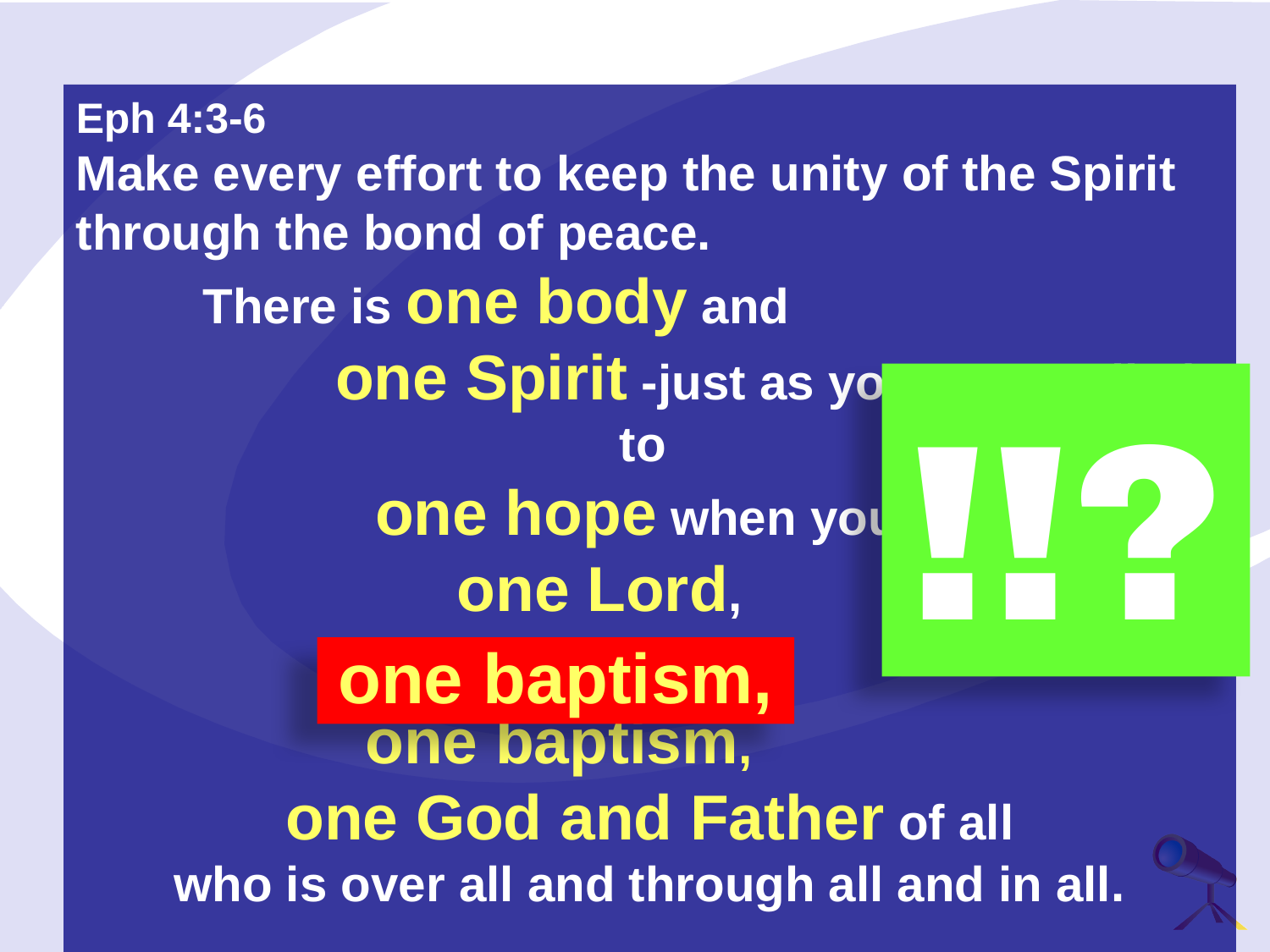

Eph 4:3-6
Make every effort to keep the unity of the Spirit through the bond of peace.
	There is one body and
	      one Spirit -just as you were called to
		one hope when you were called
			one Lord,
		     one faith,
		  one baptism,
one God and Father of all
who is over all and through all and in all.

!!?
one baptism,